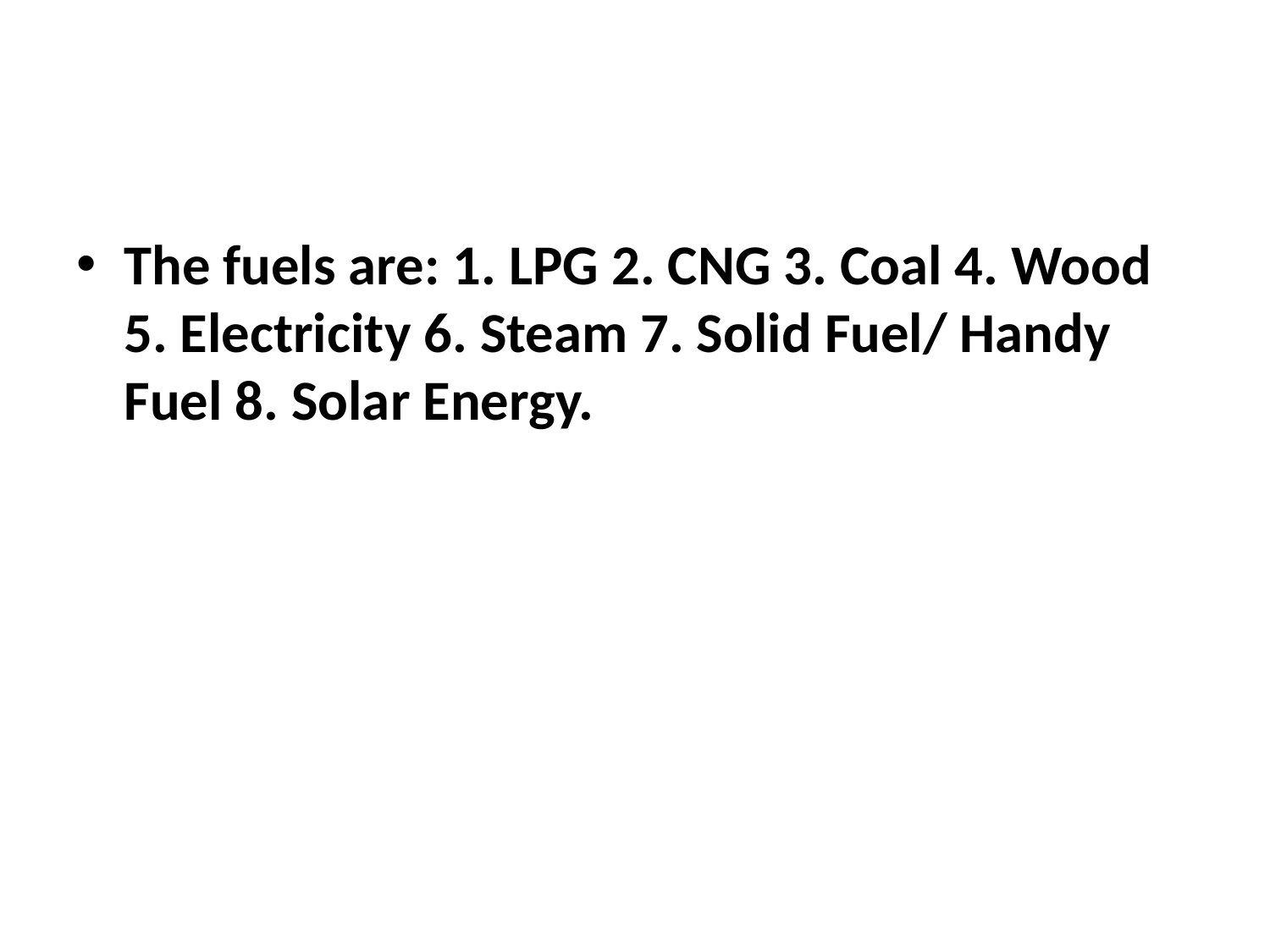

#
The fuels are: 1. LPG 2. CNG 3. Coal 4. Wood 5. Electricity 6. Steam 7. Solid Fuel/ Handy Fuel 8. Solar Energy.